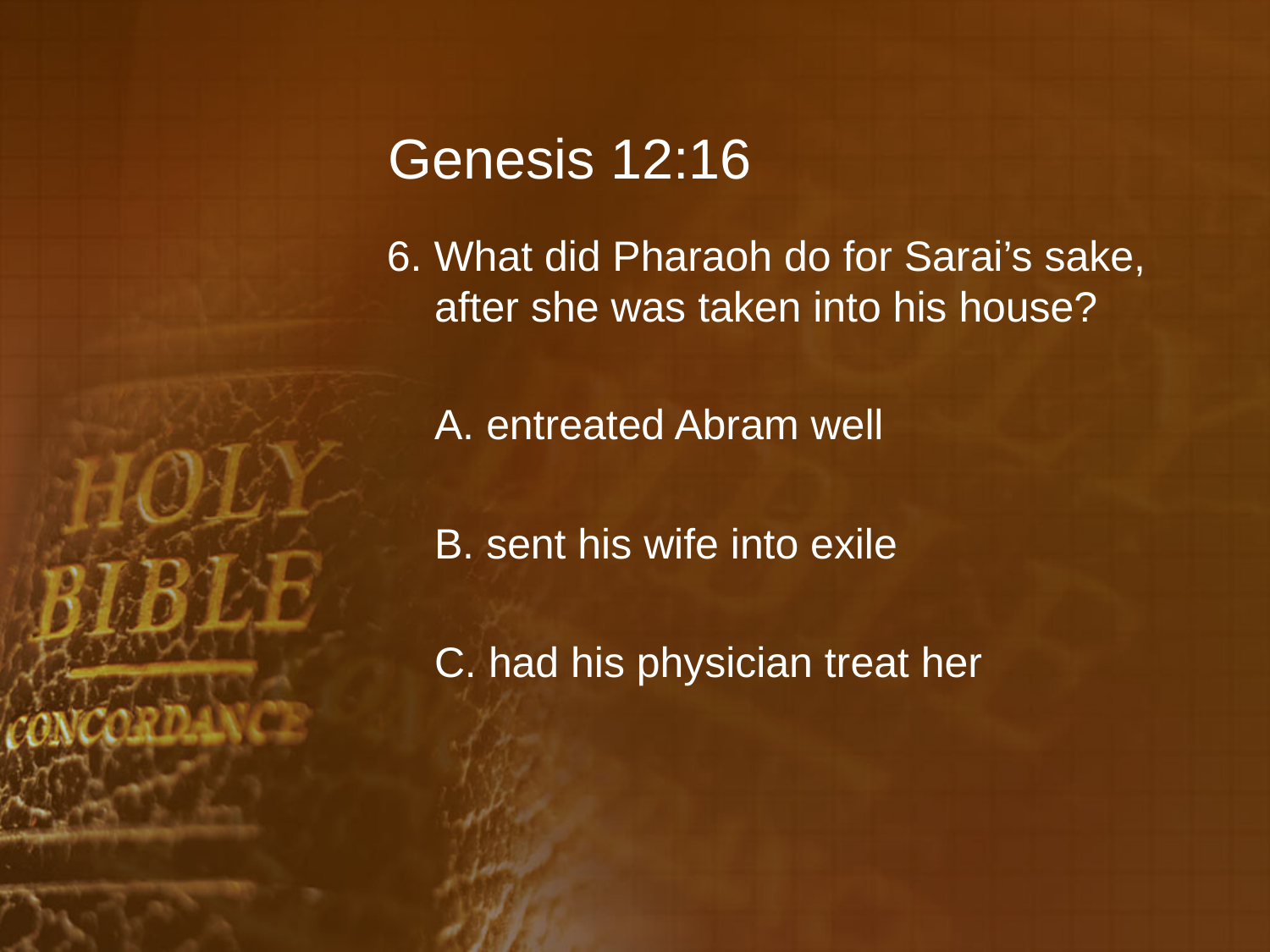

# Genesis 12:16
6. What did Pharaoh do for Sarai’s sake, after she was taken into his house?

	A. entreated Abram well

	B. sent his wife into exile

	C. had his physician treat her